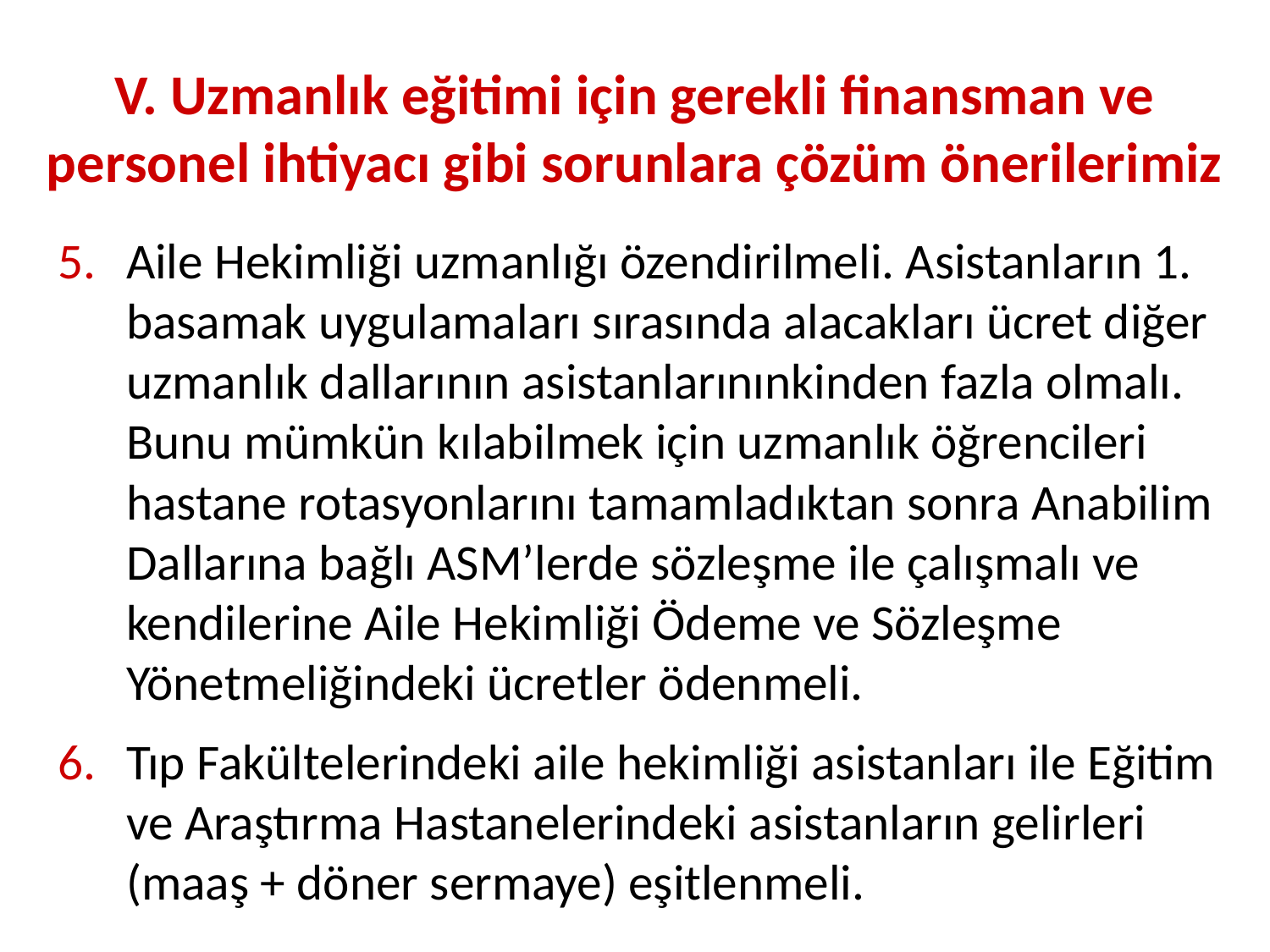

# V. Uzmanlık eğitimi için gerekli finansman ve personel ihtiyacı gibi sorunlara çözüm önerilerimiz
Aile Hekimliği uzmanlığı özendirilmeli. Asistanların 1. basamak uygulamaları sırasında alacakları ücret diğer uzmanlık dallarının asistanlarınınkinden fazla olmalı. Bunu mümkün kılabilmek için uzmanlık öğrencileri hastane rotasyonlarını tamamladıktan sonra Anabilim Dallarına bağlı ASM’lerde sözleşme ile çalışmalı ve kendilerine Aile Hekimliği Ödeme ve Sözleşme Yönetmeliğindeki ücretler ödenmeli.
Tıp Fakültelerindeki aile hekimliği asistanları ile Eğitim ve Araştırma Hastanelerindeki asistanların gelirleri (maaş + döner sermaye) eşitlenmeli.